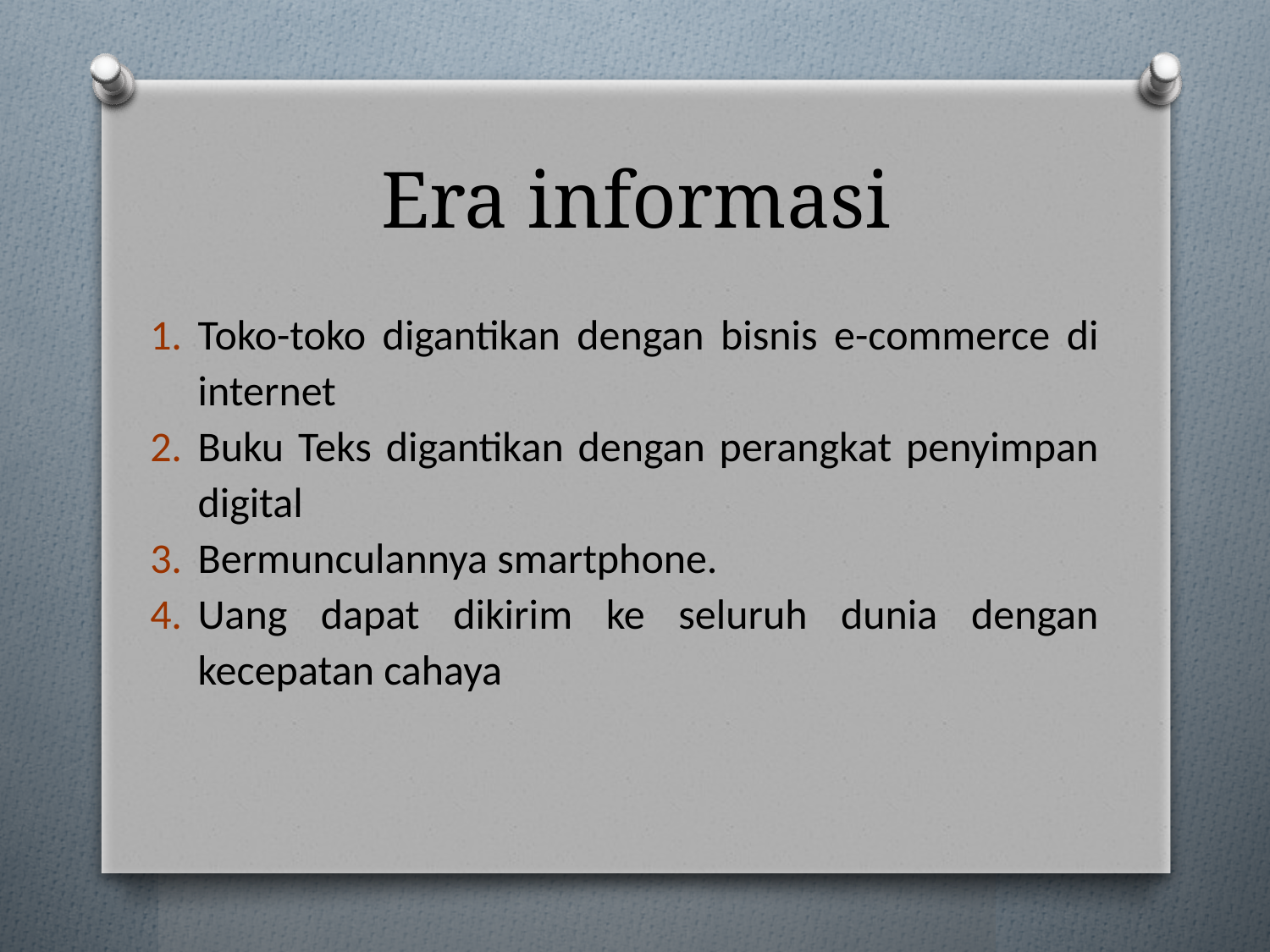

# Era informasi
Toko-toko digantikan dengan bisnis e-commerce di internet
Buku Teks digantikan dengan perangkat penyimpan digital
Bermunculannya smartphone.
Uang dapat dikirim ke seluruh dunia dengan kecepatan cahaya